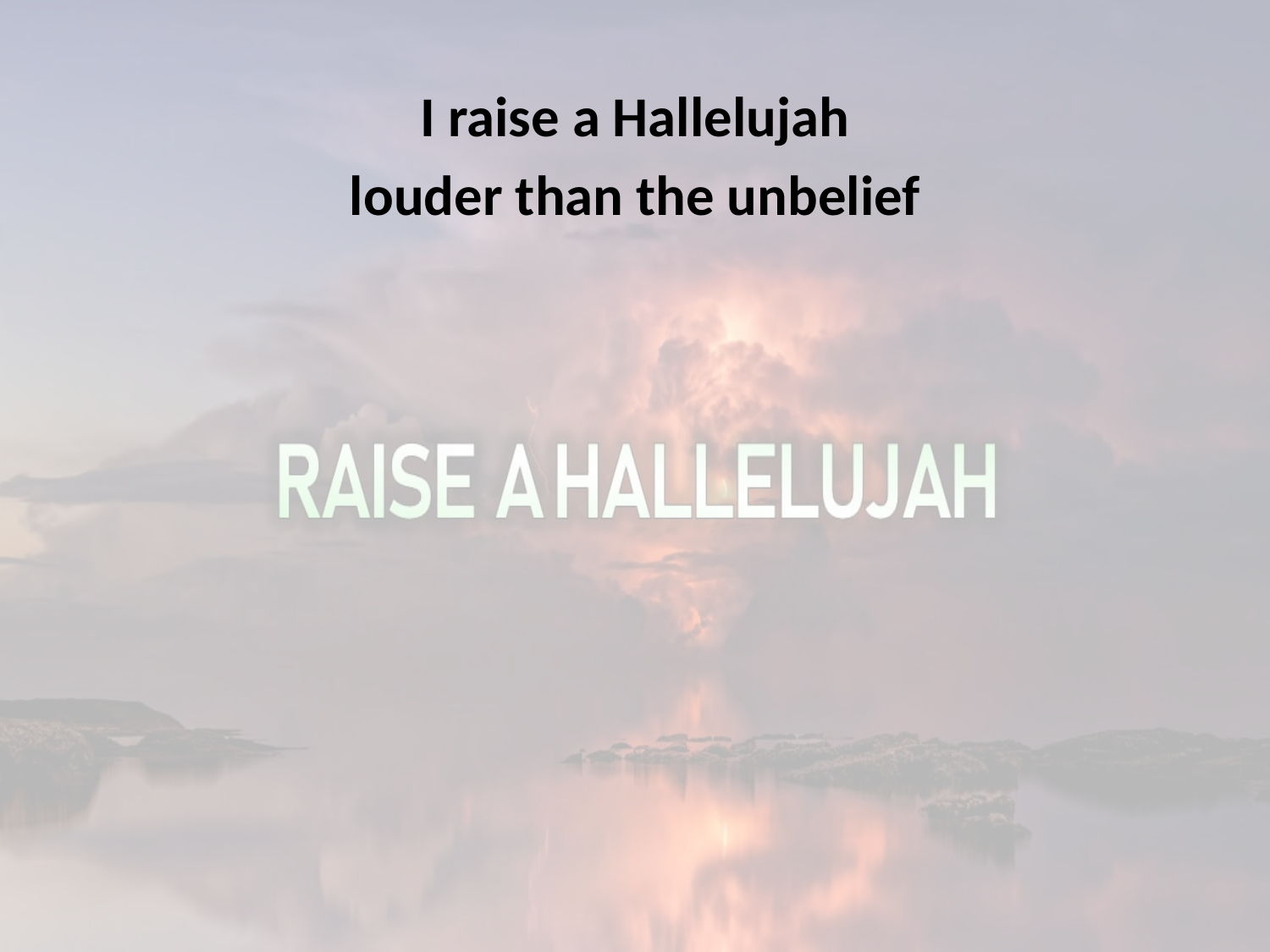

I raise a Hallelujah
louder than the unbelief